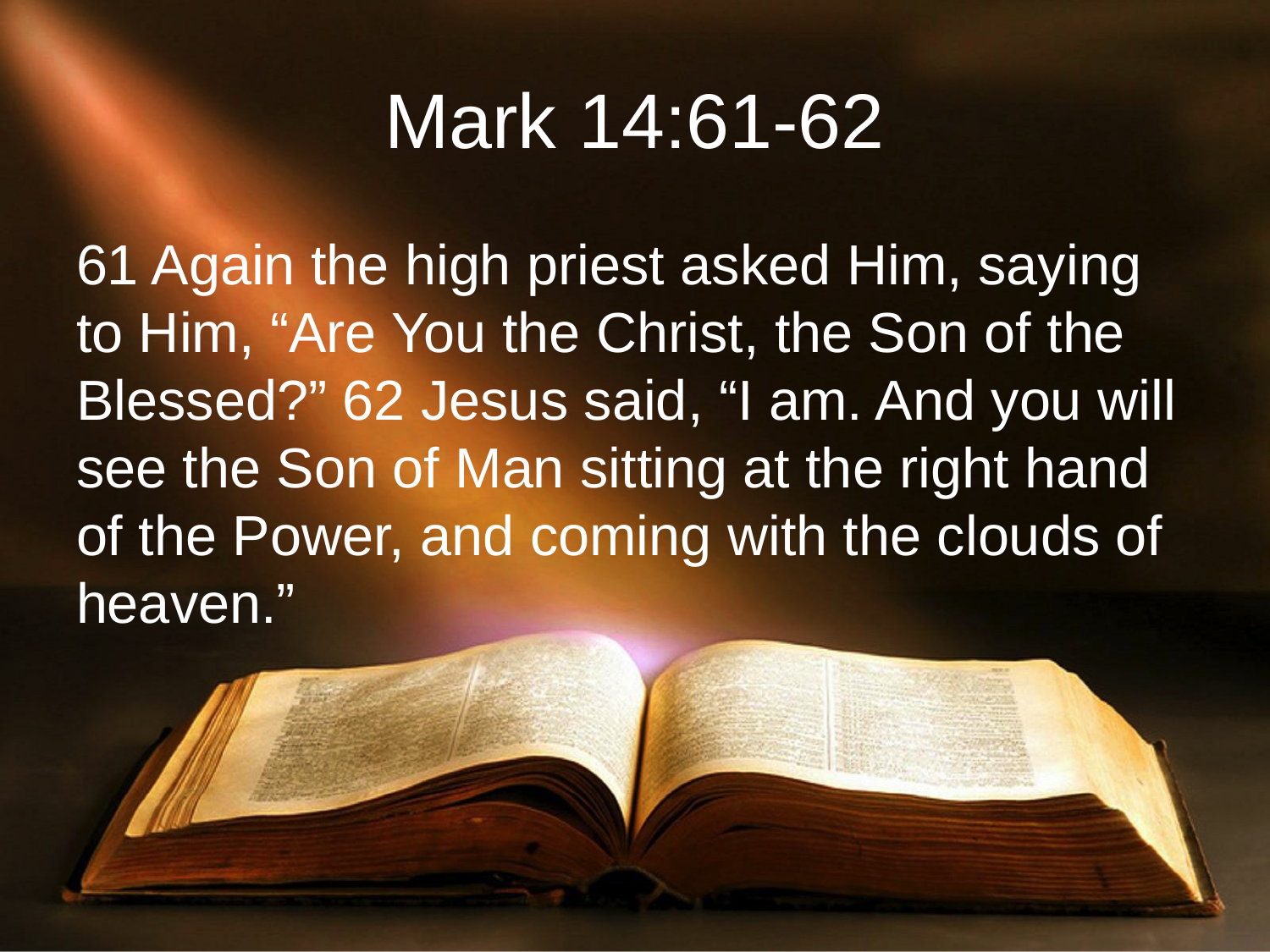

# Mark 14:61-62
61 Again the high priest asked Him, saying to Him, “Are You the Christ, the Son of the Blessed?” 62 Jesus said, “I am. And you will see the Son of Man sitting at the right hand of the Power, and coming with the clouds of heaven.”